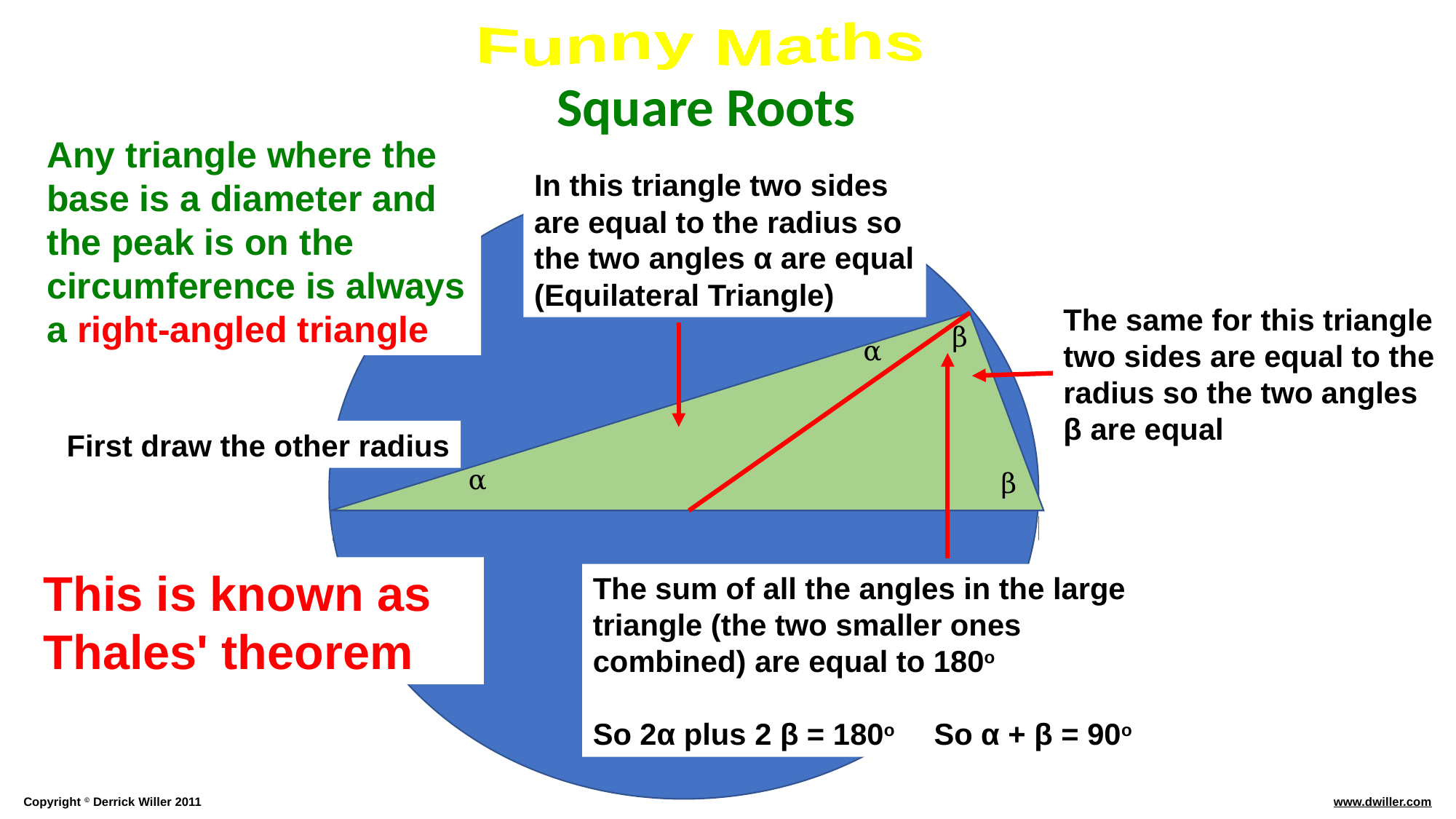

Square Roots
Any triangle where the base is a diameter and the peak is on the circumference is always a right-angled triangle
In this triangle two sides are equal to the radius so the two angles α are equal
(Equilateral Triangle)

The same for this triangle two sides are equal to the radius so the two angles β are equal
First draw the other radius

β
α
The sum of all the angles in the large triangle (the two smaller ones combined) are equal to 180o

So 2α plus 2 β = 180o        So α + β = 90o
β
α
This is known as Thales' theorem